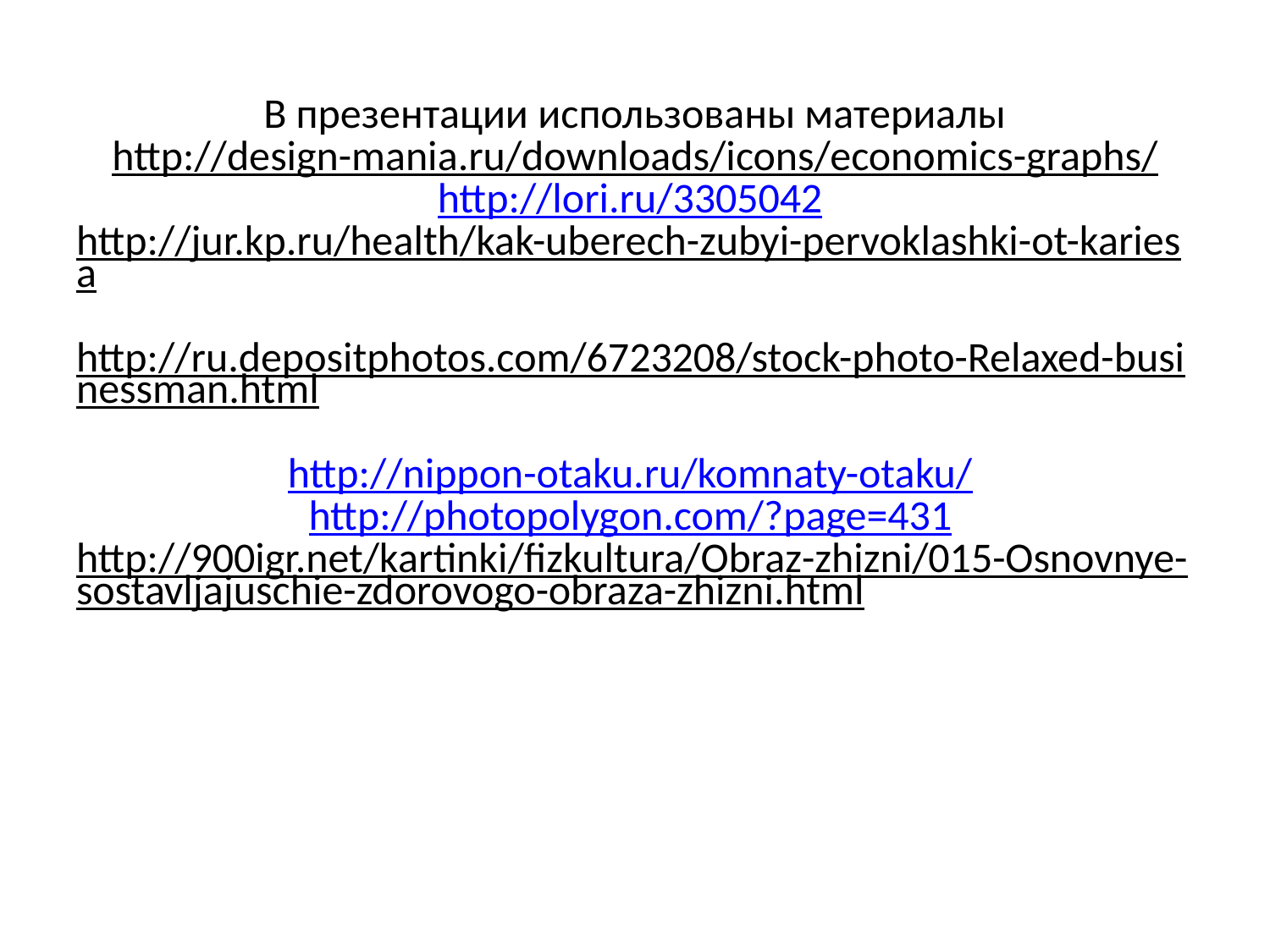

# В презентации использованы материалы http://design-mania.ru/downloads/icons/economics-graphs/ http://lori.ru/3305042 http://jur.kp.ru/health/kak-uberech-zubyi-pervoklashki-ot-kariesa http://ru.depositphotos.com/6723208/stock-photo-Relaxed-businessman.html http://nippon-otaku.ru/komnaty-otaku/ http://photopolygon.com/?page=431 http://900igr.net/kartinki/fizkultura/Obraz-zhizni/015-Osnovnye-sostavljajuschie-zdorovogo-obraza-zhizni.html